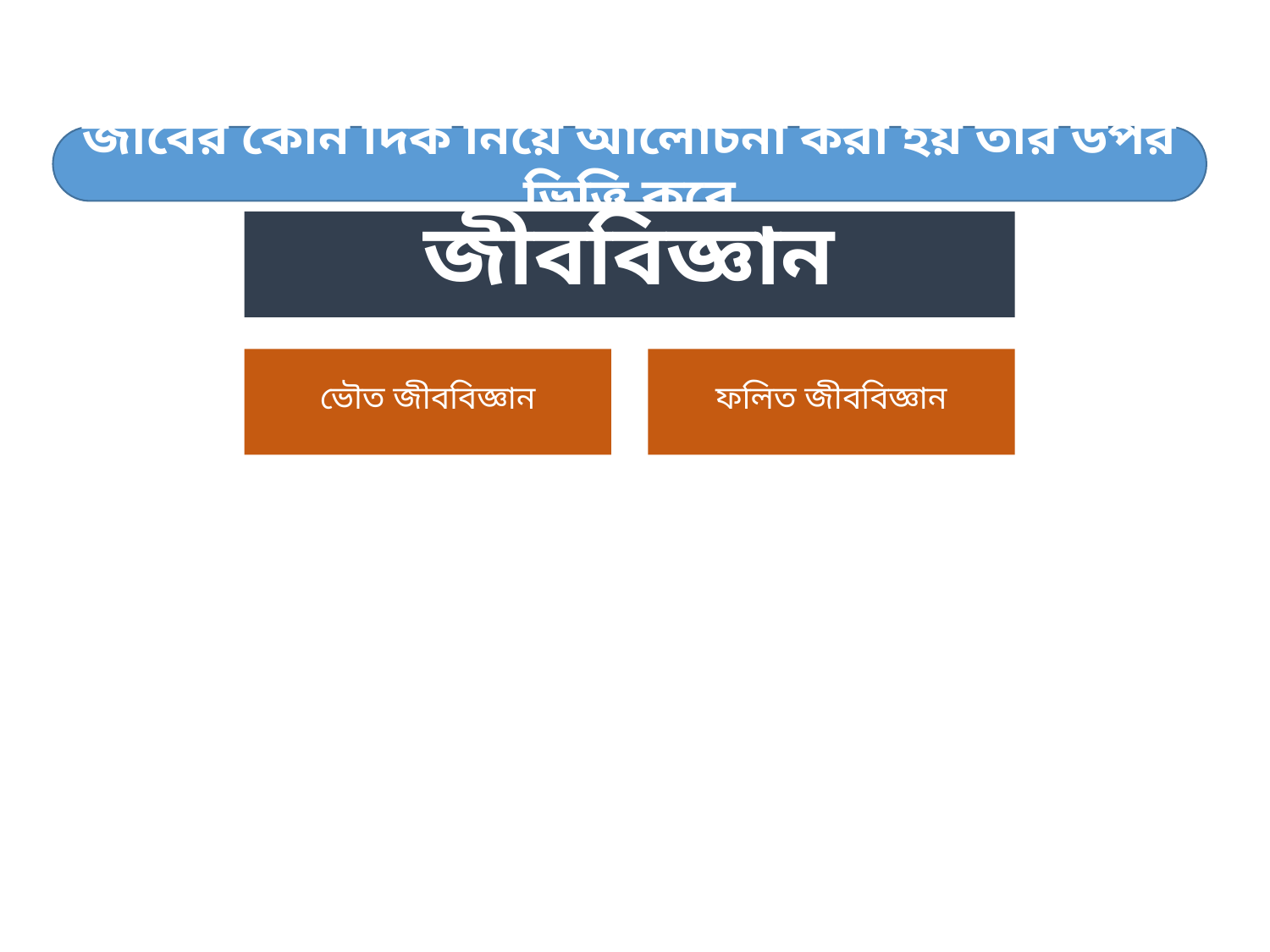

জীবের কোন দিক নিয়ে আলোচনা করা হয় তার উপর ভিত্তি করে
জীববিজ্ঞান
ভৌত জীববিজ্ঞান
ফলিত জীববিজ্ঞান